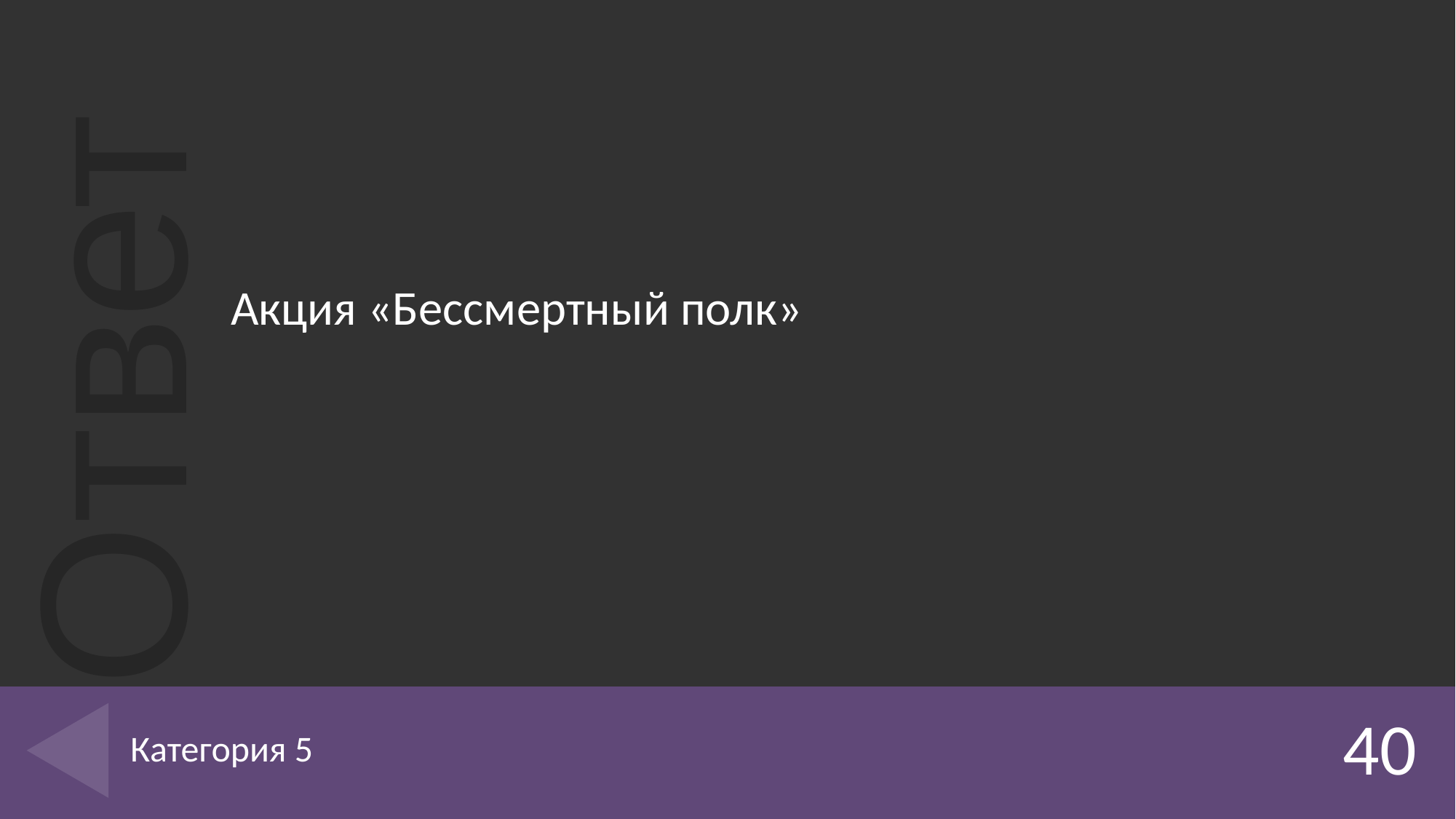

Акция «Бессмертный полк»

# Категория 5
40